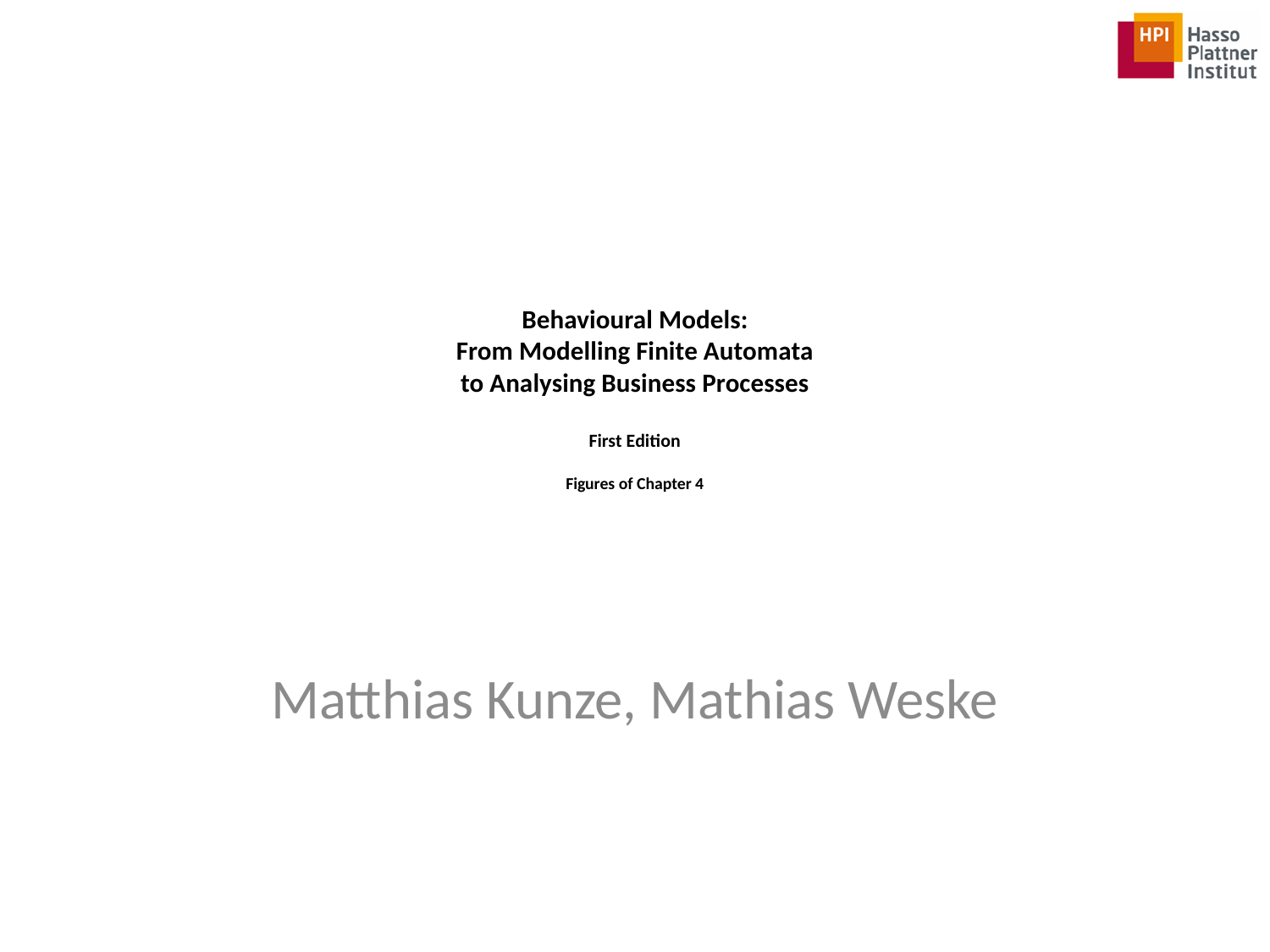

# Behavioural Models: From Modelling Finite Automata to Analysing Business Processes First Edition Figures of Chapter 4
Matthias Kunze, Mathias Weske